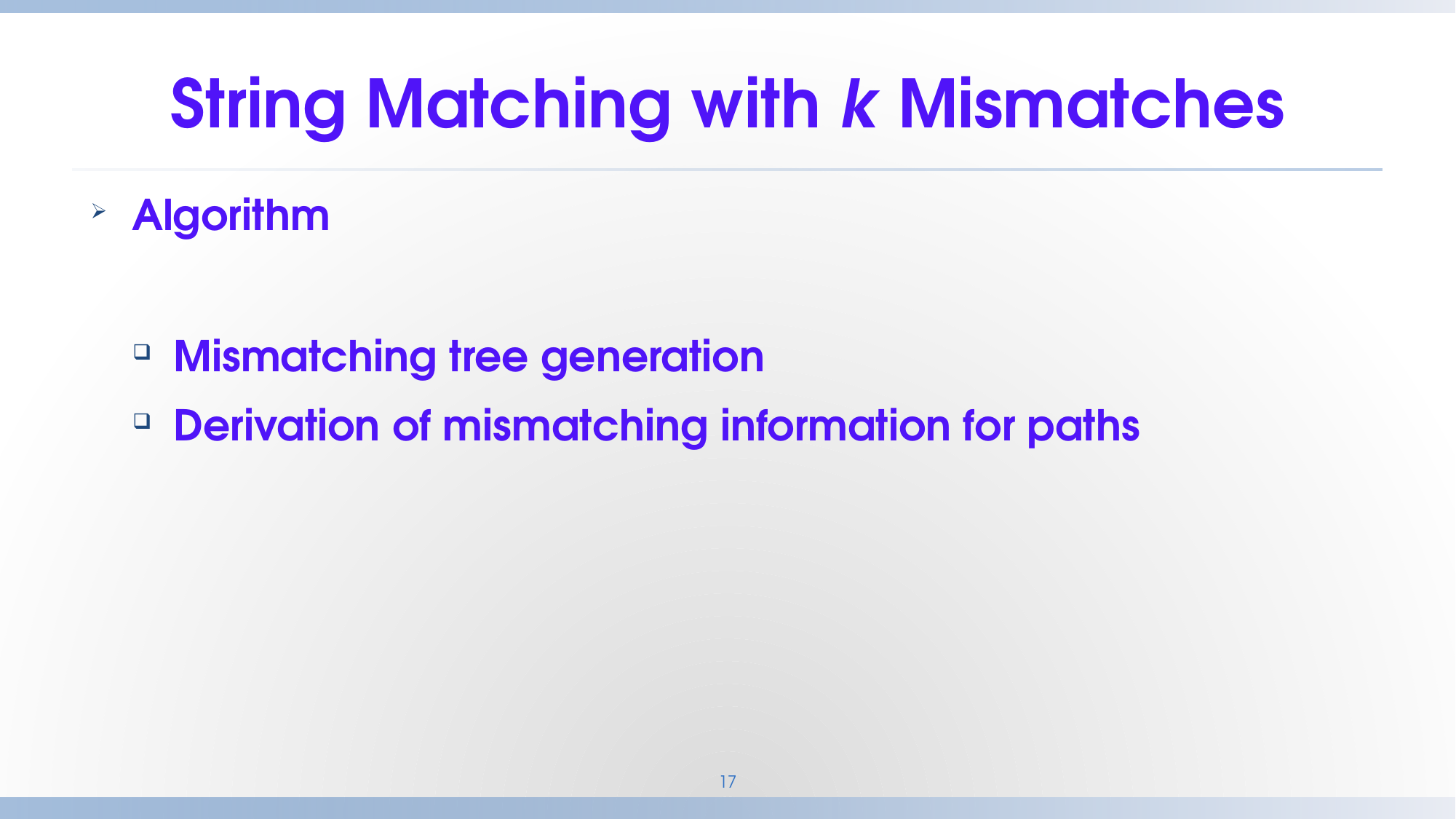

# String Matching with k Mismatches
Algorithm
Mismatching tree generation
Derivation of mismatching information for paths

17